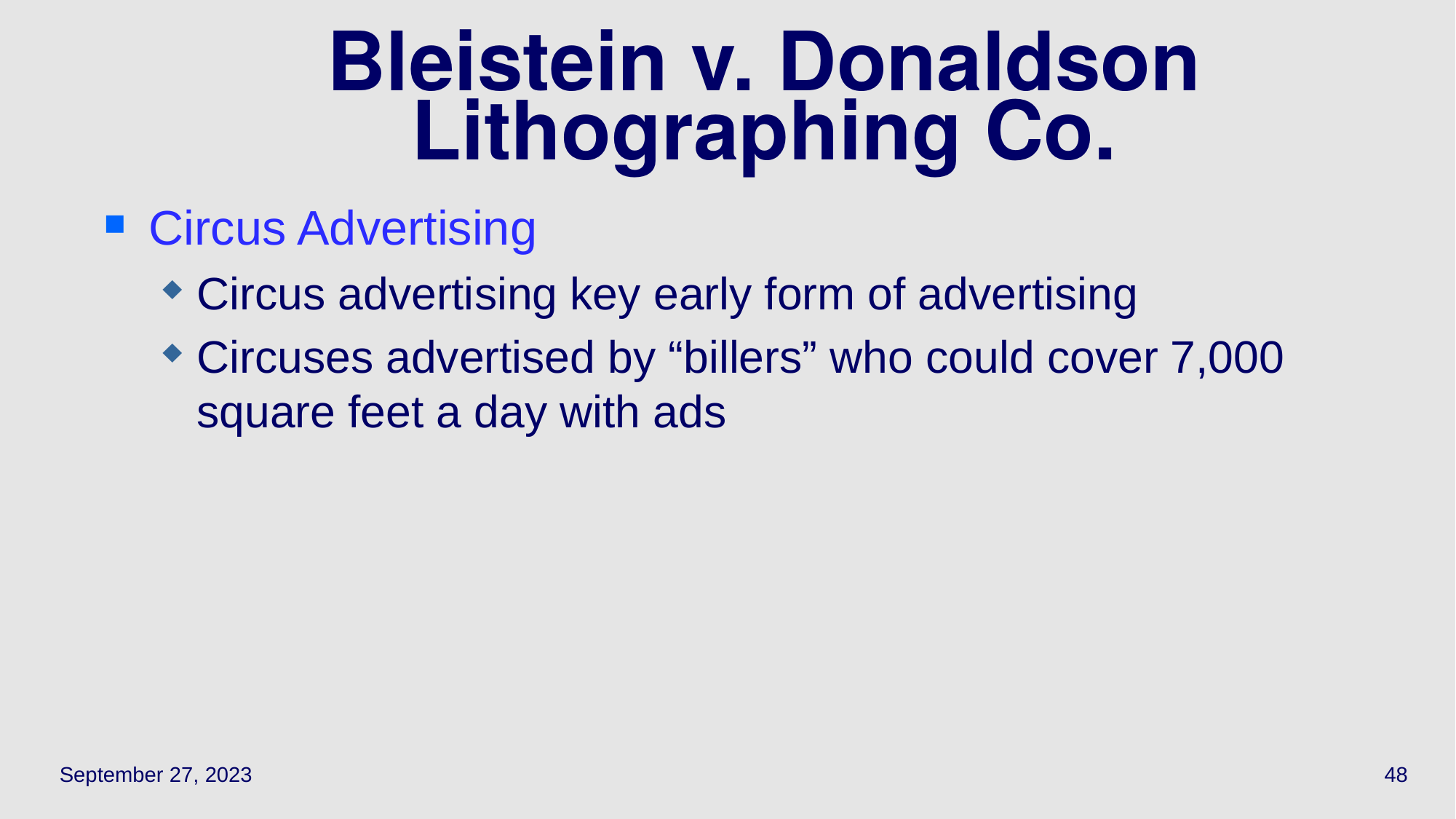

# Bleistein v. Donaldson Lithographing Co.
Circus Advertising
Circus advertising key early form of advertising
Circuses advertised by “billers” who could cover 7,000 square feet a day with ads
September 27, 2023
48